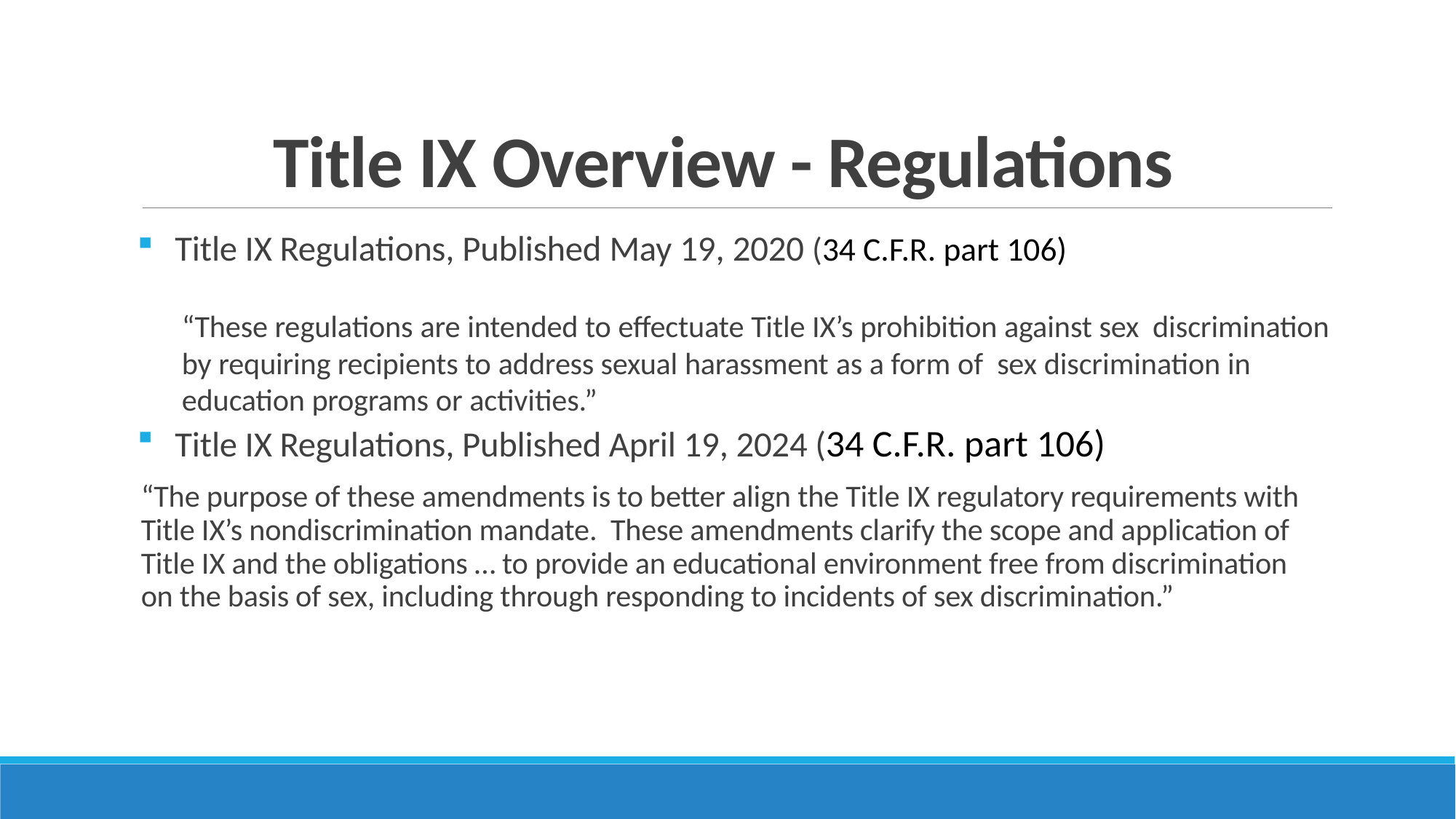

# Title IX Overview - Regulations
Title IX Regulations, Published May 19, 2020 (34 C.F.R. part 106)

“These regulations are intended to effectuate Title IX’s prohibition against sex  discrimination by requiring recipients to address sexual harassment as a form of  sex discrimination in education programs or activities.”
Title IX Regulations, Published April 19, 2024 (34 C.F.R. part 106)
“The purpose of these amendments is to better align the Title IX regulatory requirements with Title IX’s nondiscrimination mandate.  These amendments clarify the scope and application of Title IX and the obligations … to provide an educational environment free from discrimination on the basis of sex, including through responding to incidents of sex discrimination.”